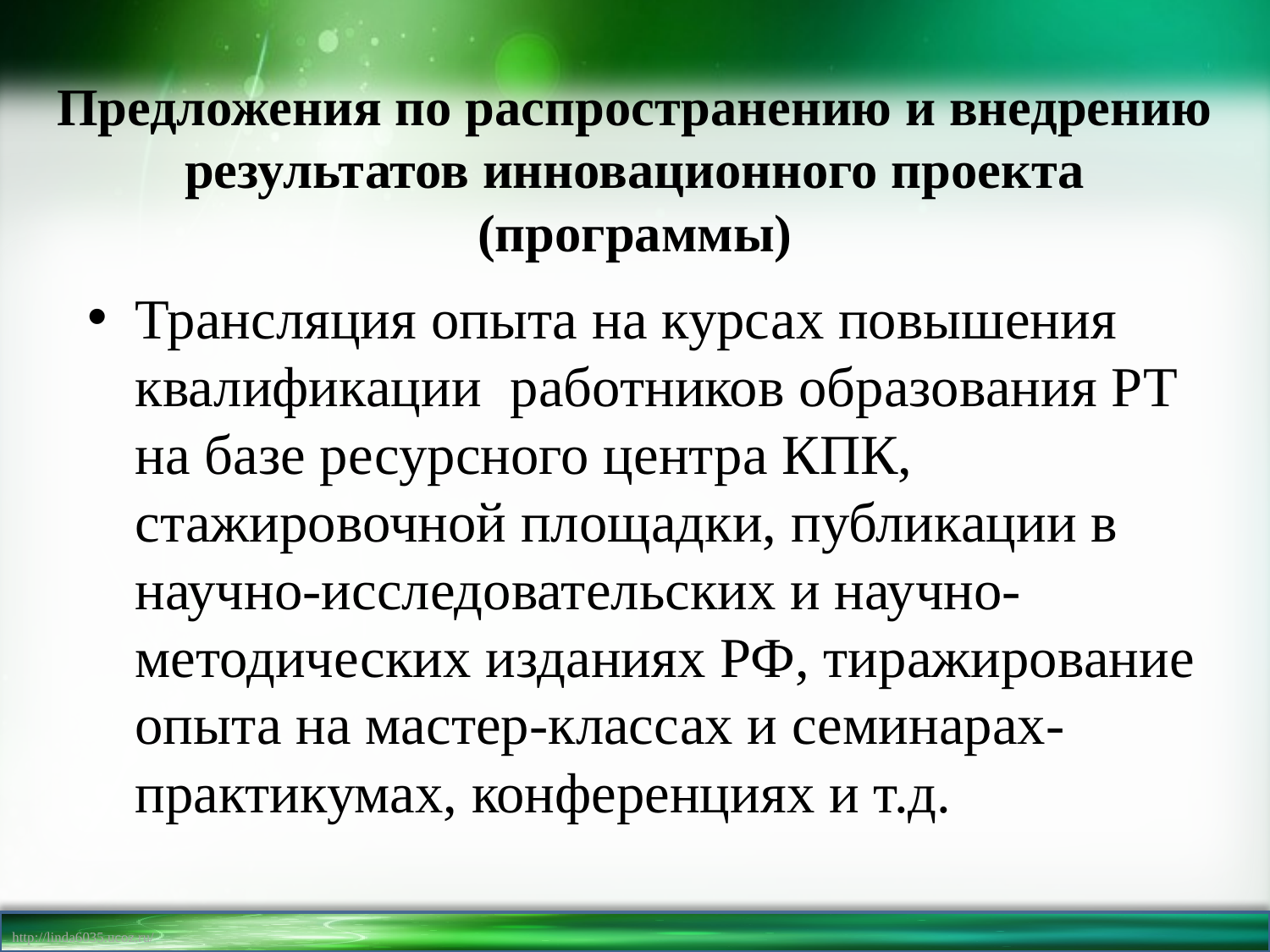

# Предложения по распространению и внедрению результатов инновационного проекта (программы)
Трансляция опыта на курсах повышения квалификации  работников образования РТ на базе ресурсного центра КПК, стажировочной площадки, публикации в научно-исследовательских и научно-методических изданиях РФ, тиражирование опыта на мастер-классах и семинарах-практикумах, конференциях и т.д.